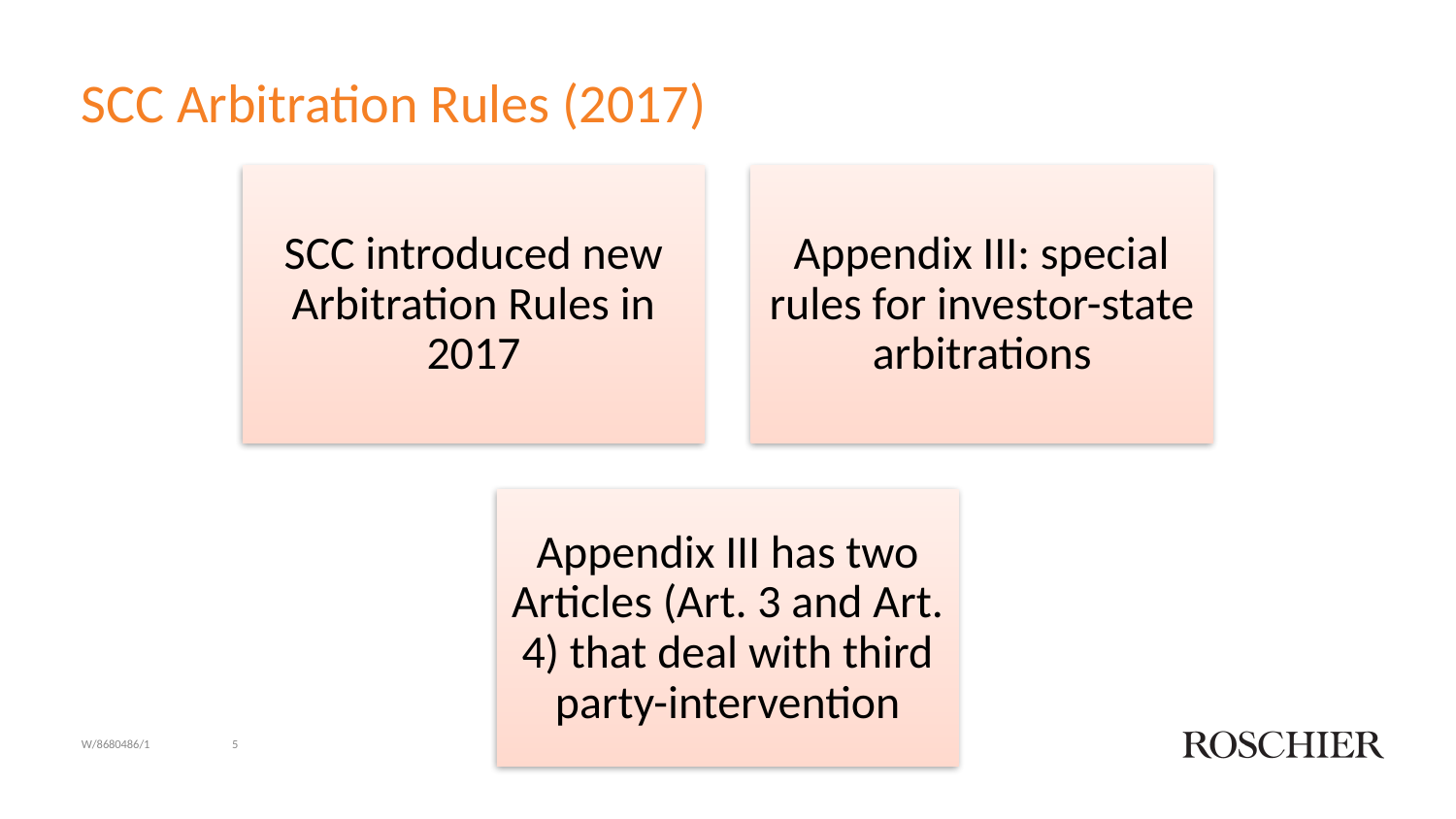

# SCC Arbitration Rules (2017)
SCC introduced new Arbitration Rules in 2017
Appendix III: special rules for investor-state arbitrations
Appendix III has two Articles (Art. 3 and Art. 4) that deal with third party-intervention
W/8680486/1
5